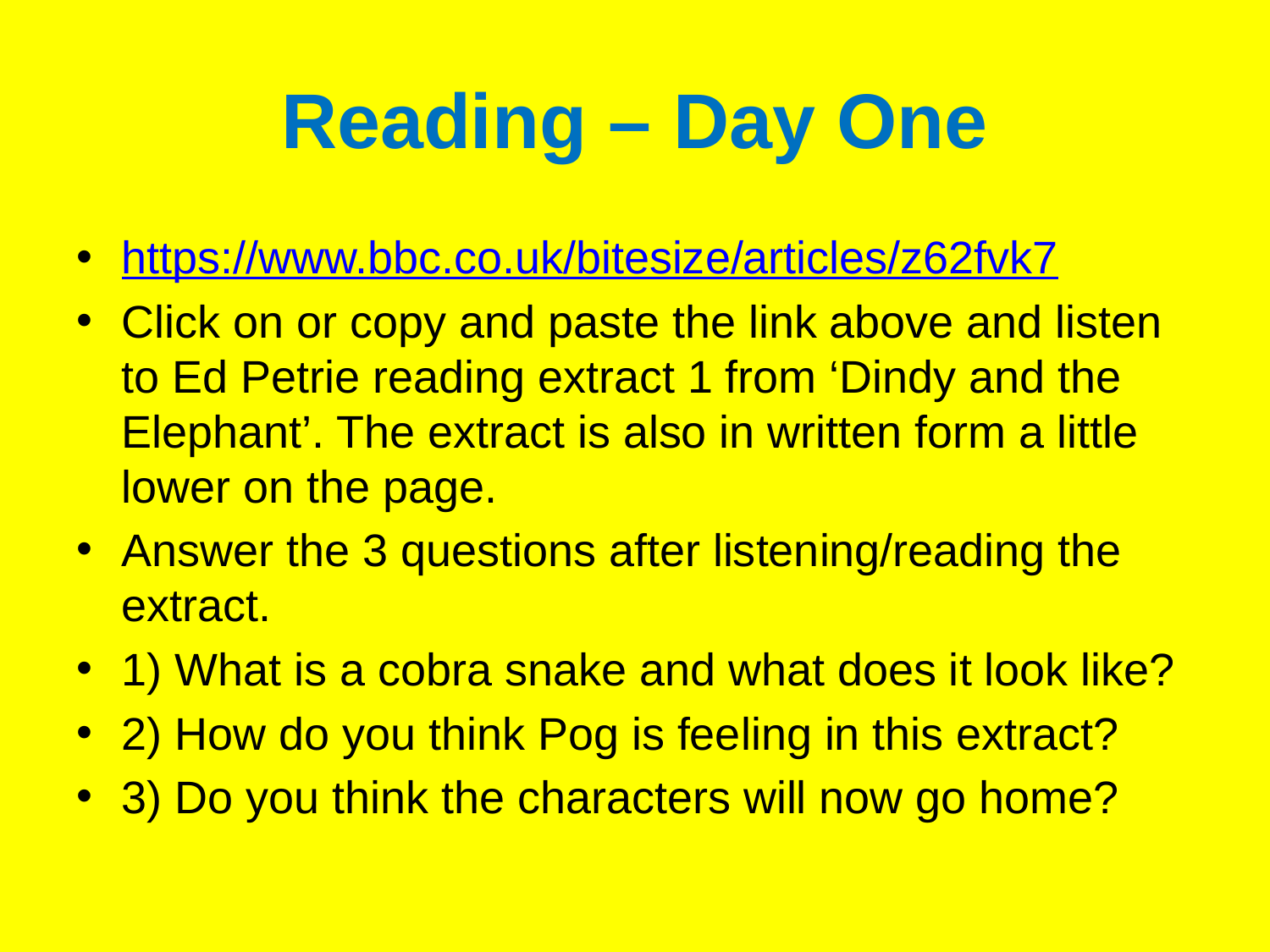

# Reading – Day One
https://www.bbc.co.uk/bitesize/articles/z62fvk7
Click on or copy and paste the link above and listen to Ed Petrie reading extract 1 from ‘Dindy and the Elephant’. The extract is also in written form a little lower on the page.
Answer the 3 questions after listening/reading the extract.
1) What is a cobra snake and what does it look like?
2) How do you think Pog is feeling in this extract?
3) Do you think the characters will now go home?